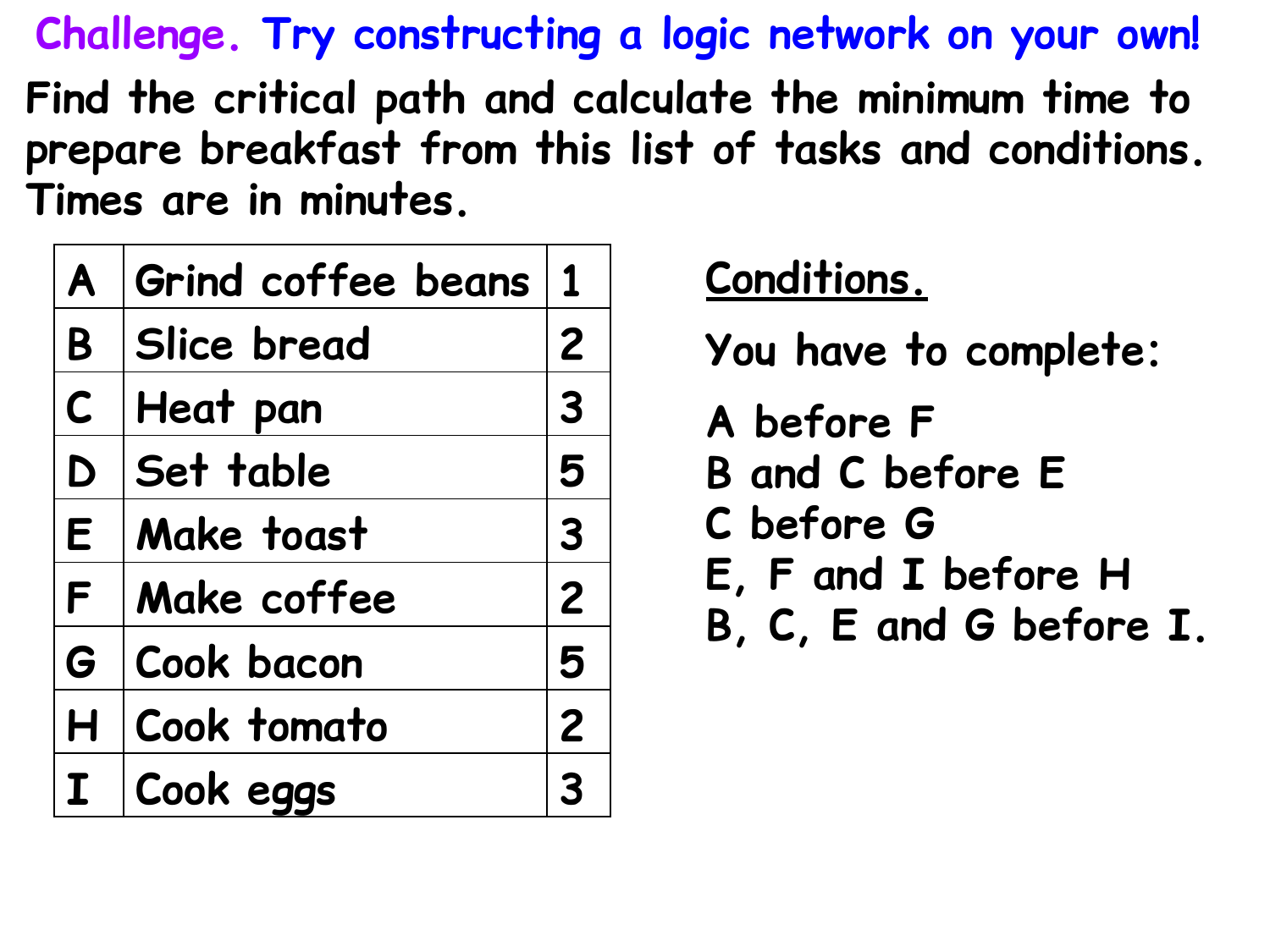

Challenge. Try constructing a logic network on your own!
Find the critical path and calculate the minimum time to prepare breakfast from this list of tasks and conditions.
Times are in minutes.
| A | Grind coffee beans | 1 |
| --- | --- | --- |
| B | Slice bread | 2 |
| C | Heat pan | 3 |
| D | Set table | 5 |
| E | Make toast | 3 |
| F | Make coffee | 2 |
| G | Cook bacon | 5 |
| H | Cook tomato | 2 |
| I | Cook eggs | 3 |
Conditions.

You have to complete:

A before F
B and C before E
C before G
E, F and I before H
B, C, E and G before I.